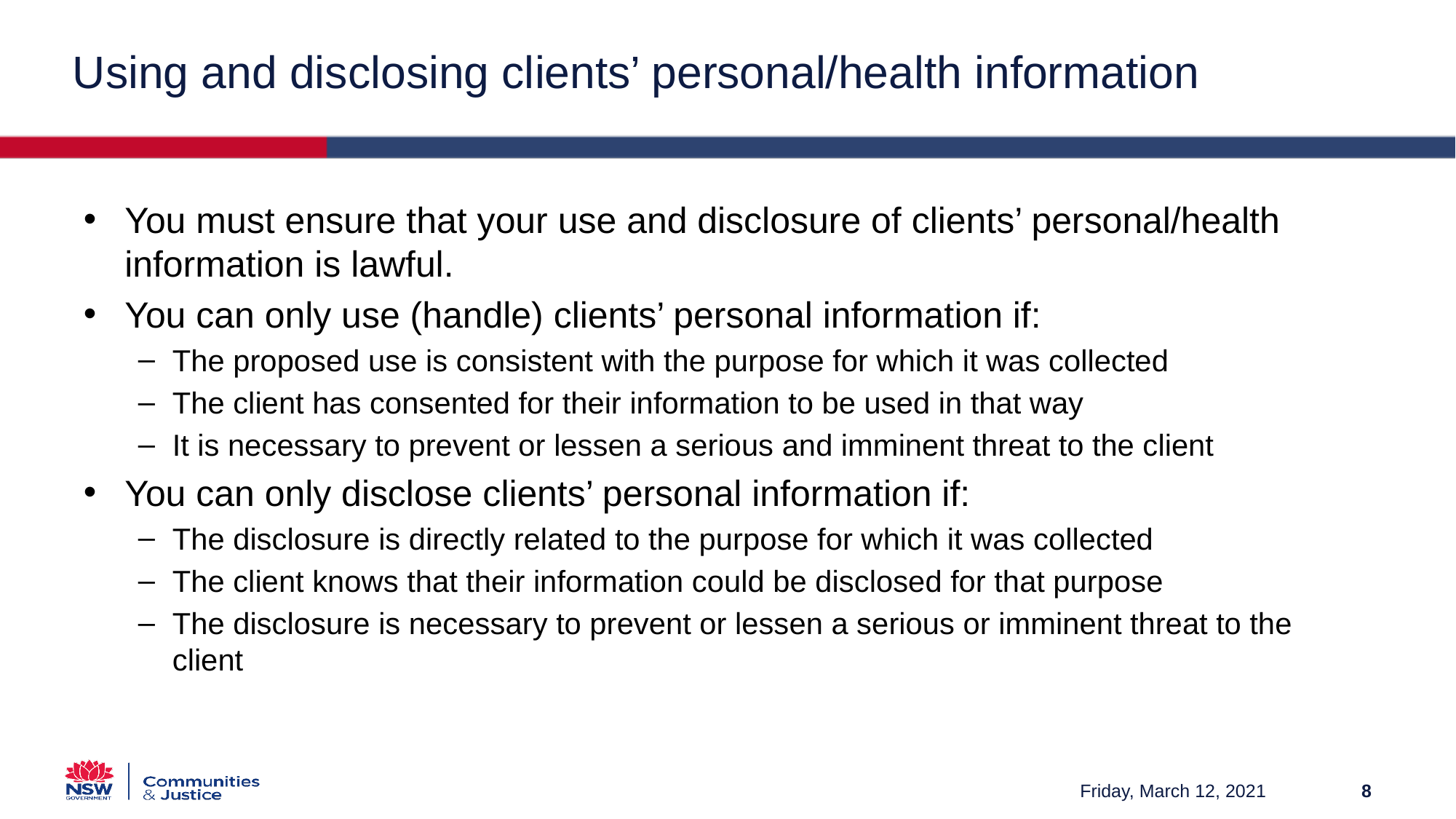

# Using and disclosing clients’ personal/health information
You must ensure that your use and disclosure of clients’ personal/health information is lawful.
You can only use (handle) clients’ personal information if:
The proposed use is consistent with the purpose for which it was collected
The client has consented for their information to be used in that way
It is necessary to prevent or lessen a serious and imminent threat to the client
You can only disclose clients’ personal information if:
The disclosure is directly related to the purpose for which it was collected
The client knows that their information could be disclosed for that purpose
The disclosure is necessary to prevent or lessen a serious or imminent threat to the client

Friday, March 12, 2021
8